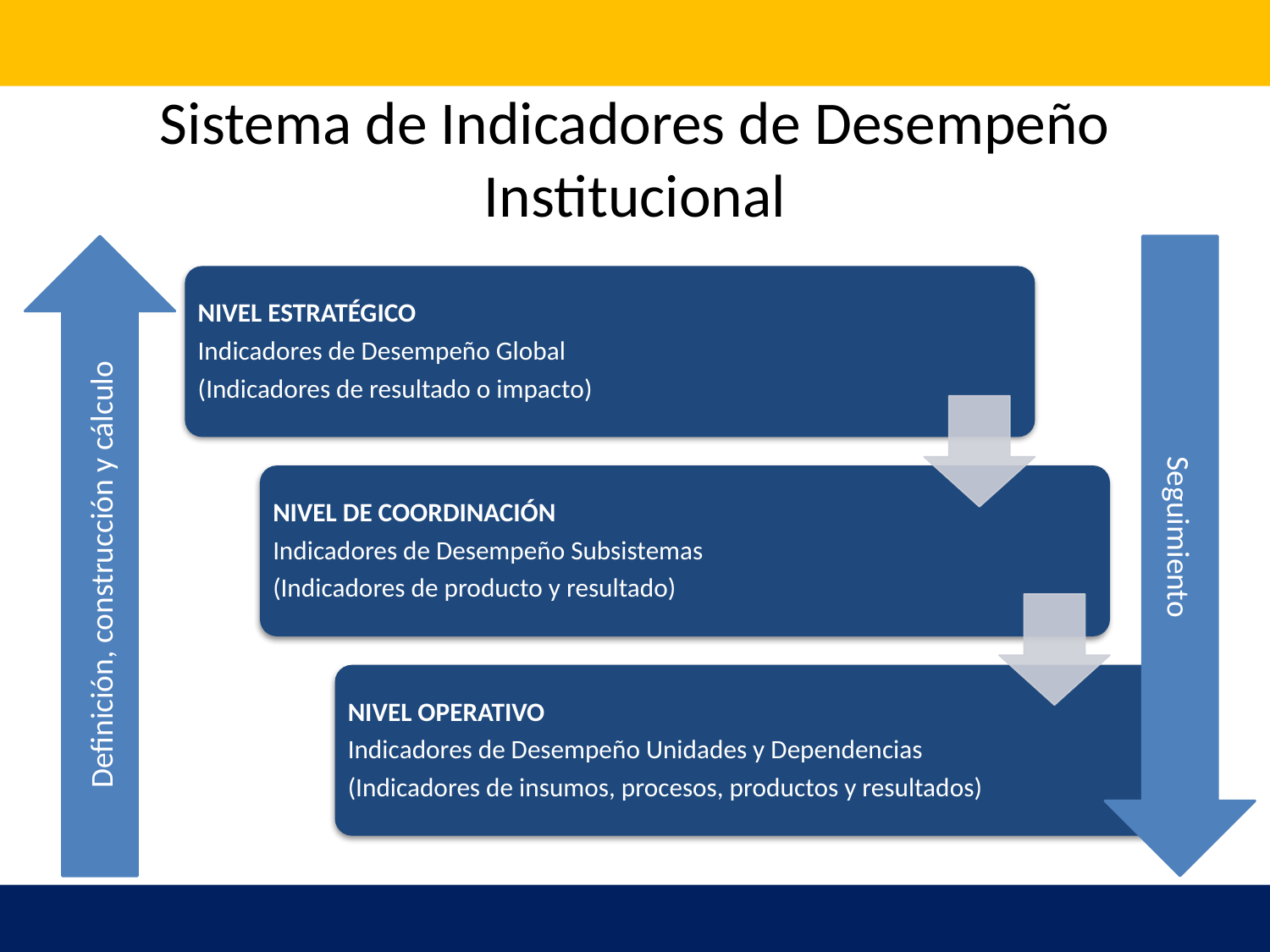

# Sistema de Indicadores de Desempeño Institucional
Definición, construcción y cálculo
Seguimiento
NIVEL ESTRATÉGICO
Indicadores de Desempeño Global
(Indicadores de resultado o impacto)
NIVEL DE COORDINACIÓN
Indicadores de Desempeño Subsistemas
(Indicadores de producto y resultado)
NIVEL OPERATIVO
Indicadores de Desempeño Unidades y Dependencias
(Indicadores de insumos, procesos, productos y resultados)